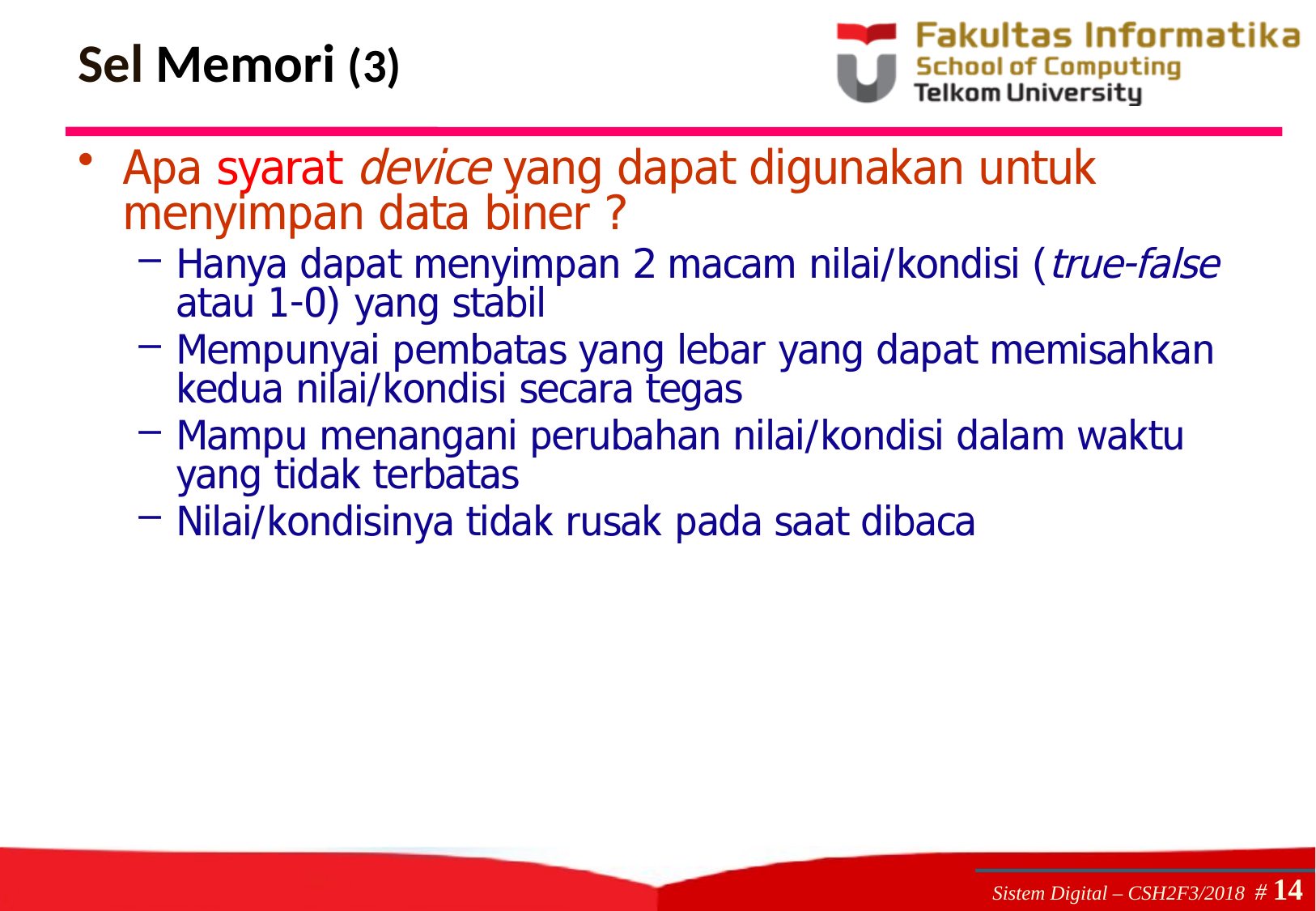

# Sel Memori (3)
Apa syarat device yang dapat digunakan untuk menyimpan data biner ?
Hanya dapat menyimpan 2 macam nilai/kondisi (true-false atau 1-0) yang stabil
Mempunyai pembatas yang lebar yang dapat memisahkan kedua nilai/kondisi secara tegas
Mampu menangani perubahan nilai/kondisi dalam waktu yang tidak terbatas
Nilai/kondisinya tidak rusak pada saat dibaca